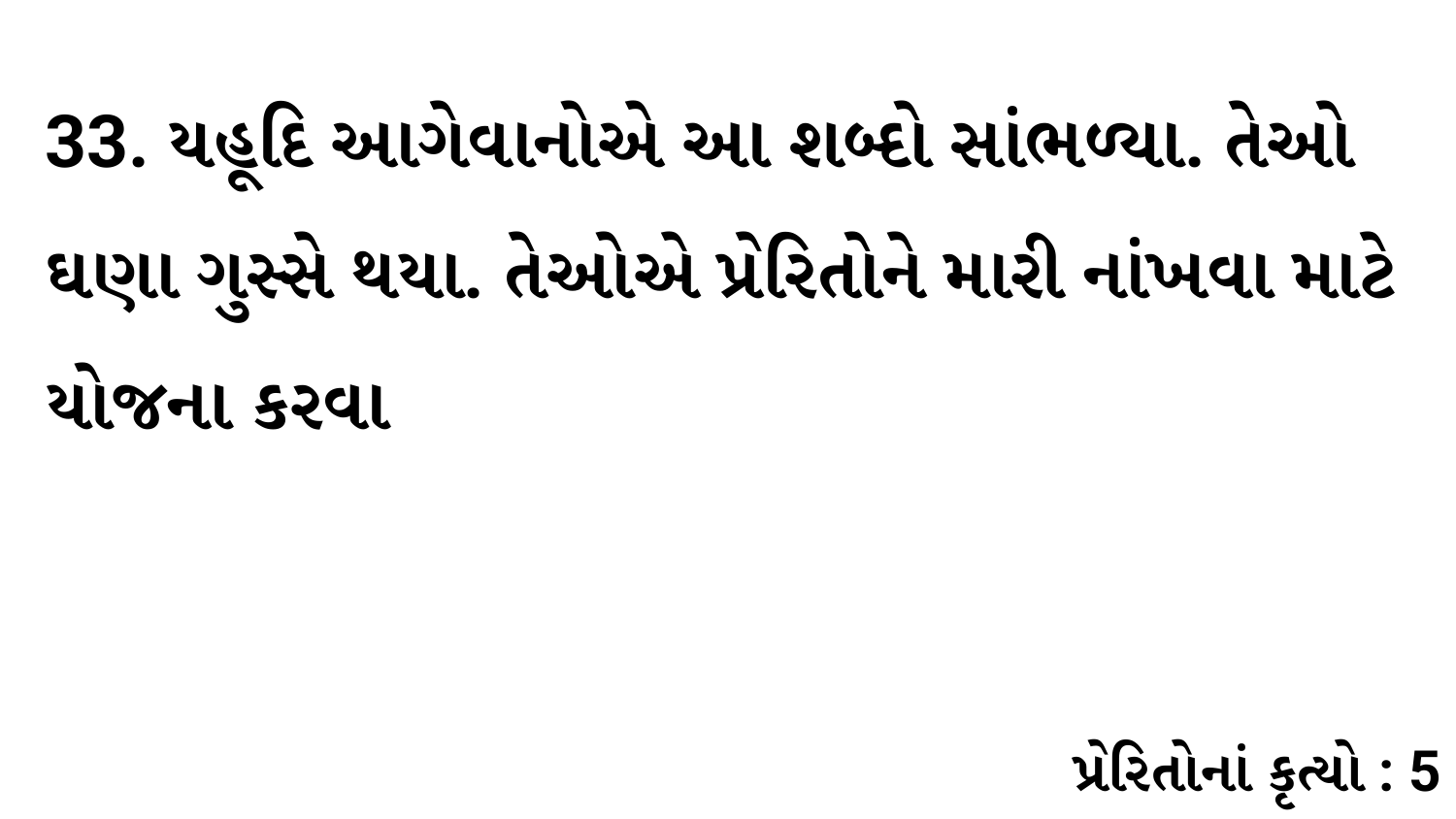

33. યહૂદિ આગેવાનોએ આ શબ્દો સાંભળ્યા. તેઓ ઘણા ગુસ્સે થયા. તેઓએ પ્રેરિતોને મારી નાંખવા માટે યોજના કરવા
પ્રેરિતોનાં કૃત્યો : 5